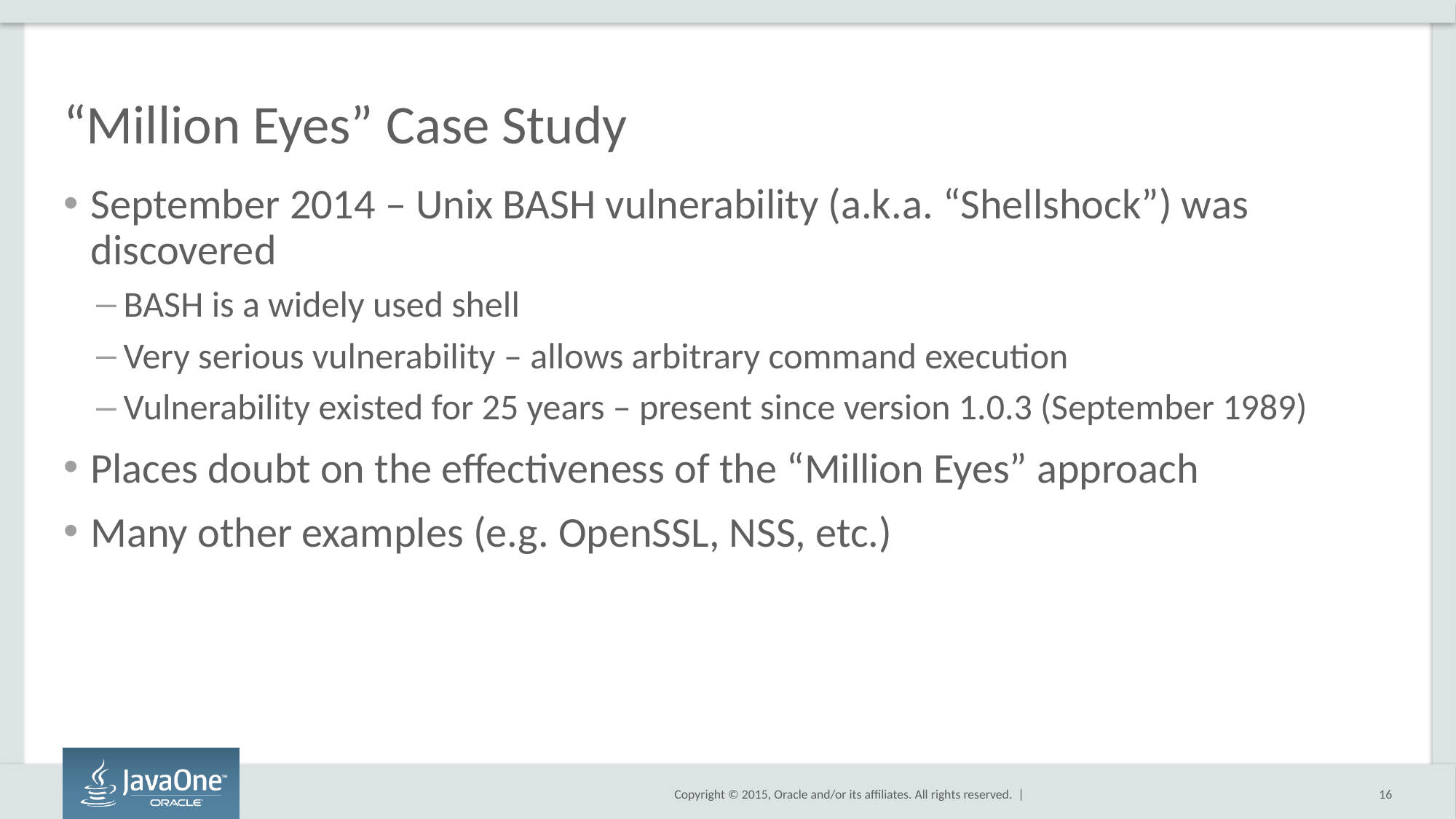

# “Million Eyes” Case Study
September 2014 – Unix BASH vulnerability (a.k.a. “Shellshock”) was discovered
BASH is a widely used shell
Very serious vulnerability – allows arbitrary command execution
Vulnerability existed for 25 years – present since version 1.0.3 (September 1989)
Places doubt on the effectiveness of the “Million Eyes” approach
Many other examples (e.g. OpenSSL, NSS, etc.)
16